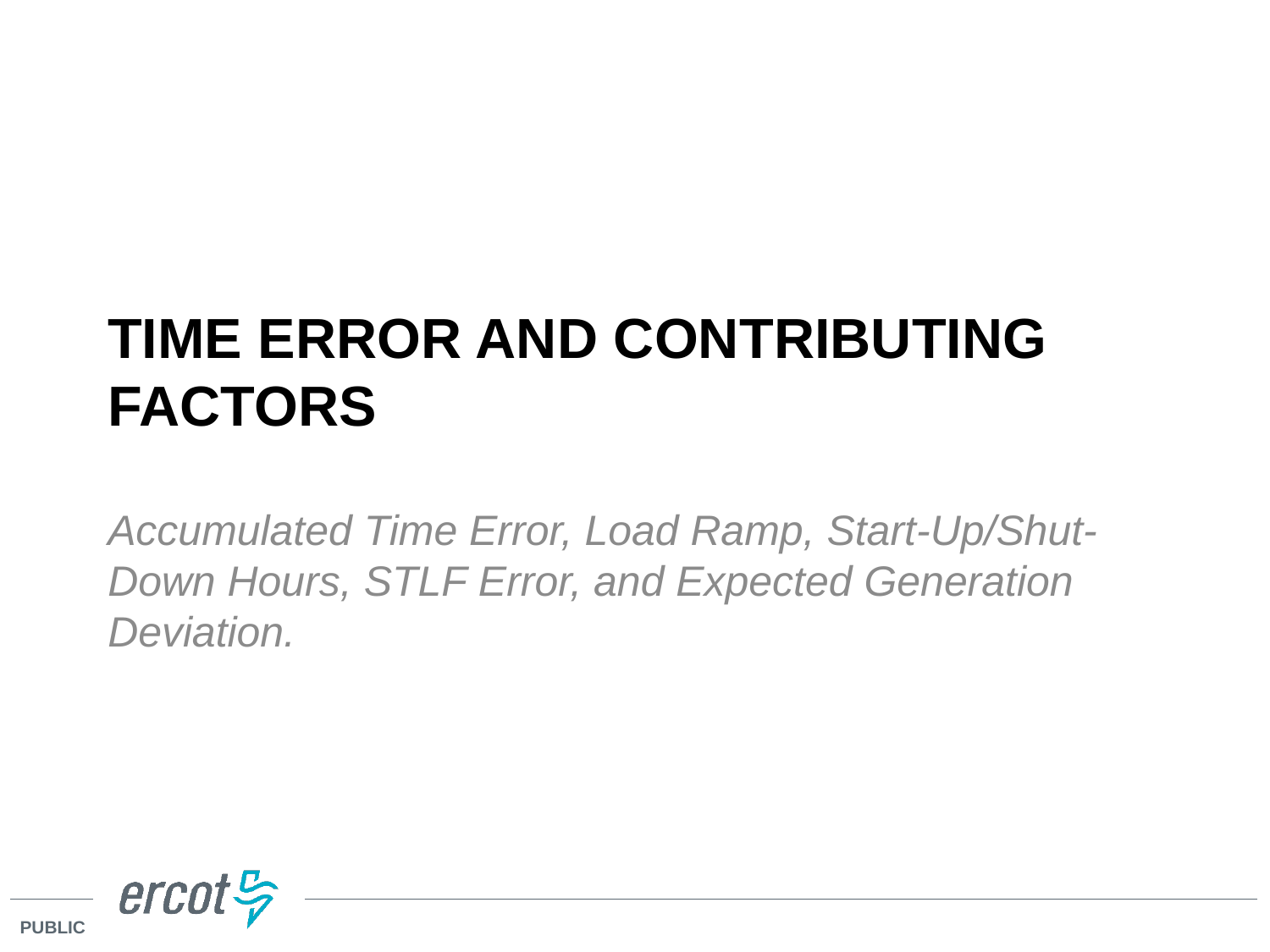

# Time Error and Contributing Factors
Accumulated Time Error, Load Ramp, Start-Up/Shut-Down Hours, STLF Error, and Expected Generation Deviation.